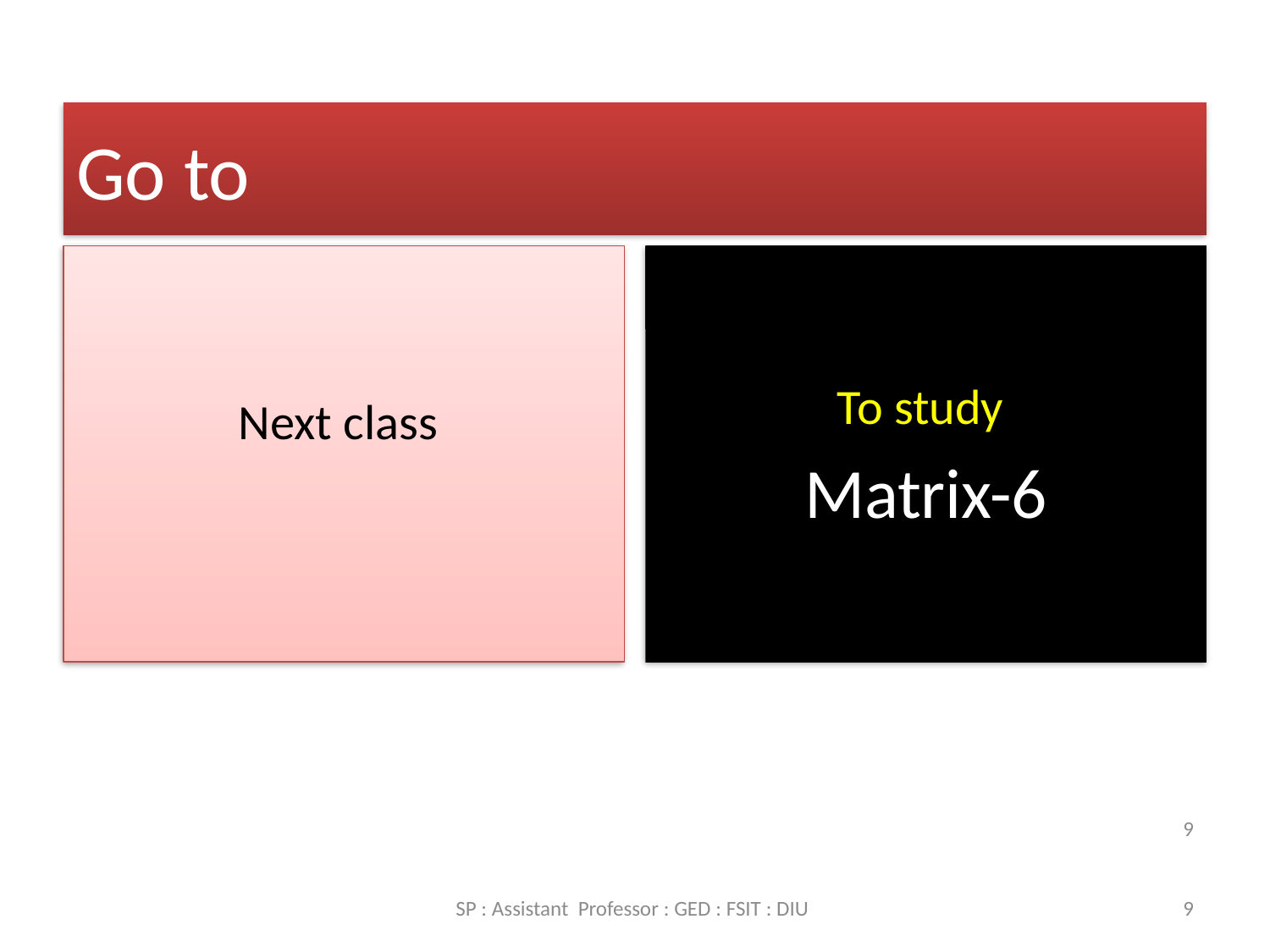

Go to

Next class
To study
Matrix-6
9
SP : Assistant  Professor : GED : FSIT : DIU
9